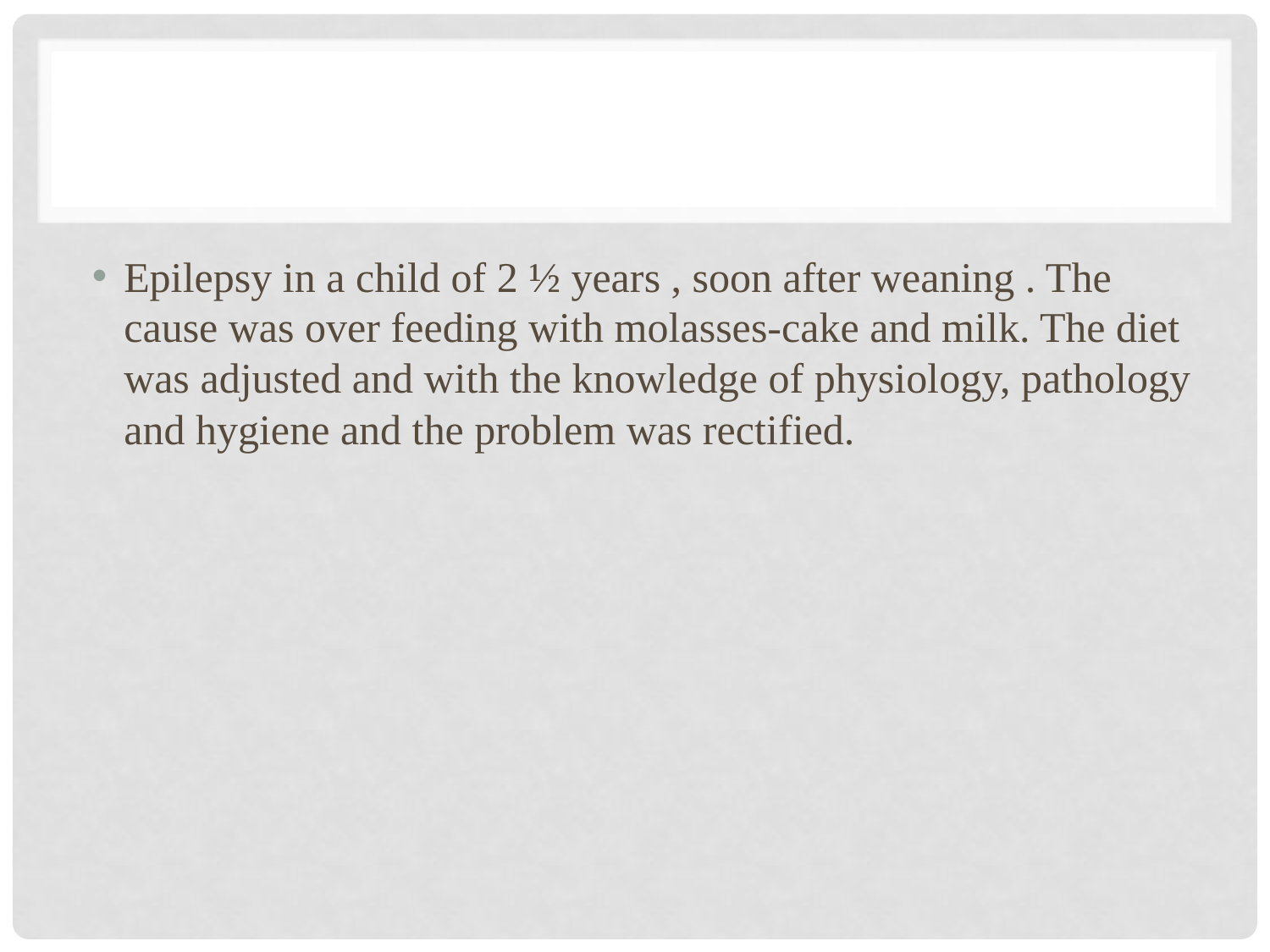

#
Epilepsy in a child of 2 ½ years , soon after weaning . The cause was over feeding with molasses-cake and milk. The diet was adjusted and with the knowledge of physiology, pathology and hygiene and the problem was rectified.